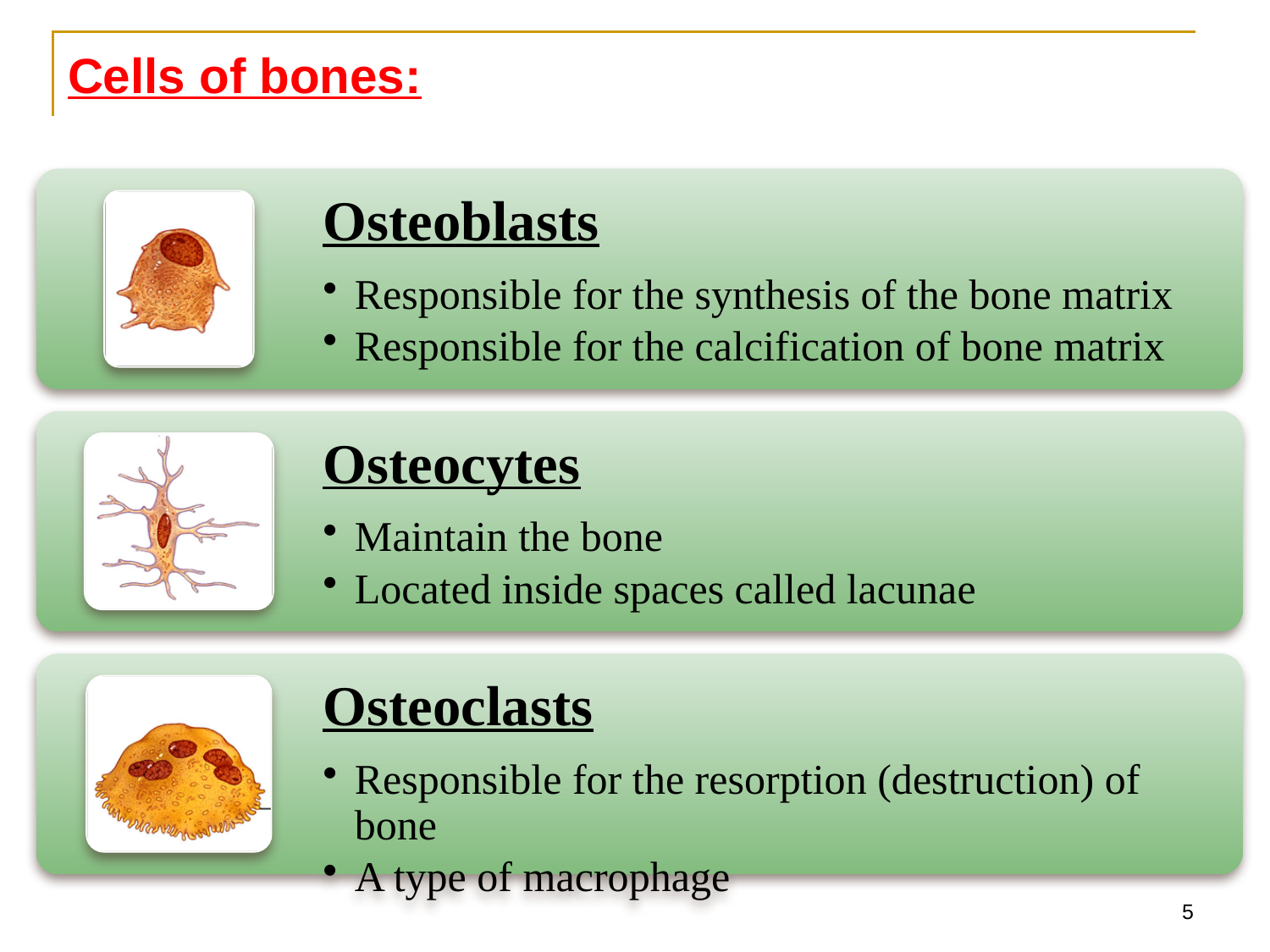

Cells of bones:
Osteoblasts
Responsible for the synthesis of the bone matrix
Responsible for the calcification of bone matrix
Osteocytes
Maintain the bone
Located inside spaces called lacunae
Osteoclasts
Responsible for the resorption (destruction) of bone
A type of macrophage
5